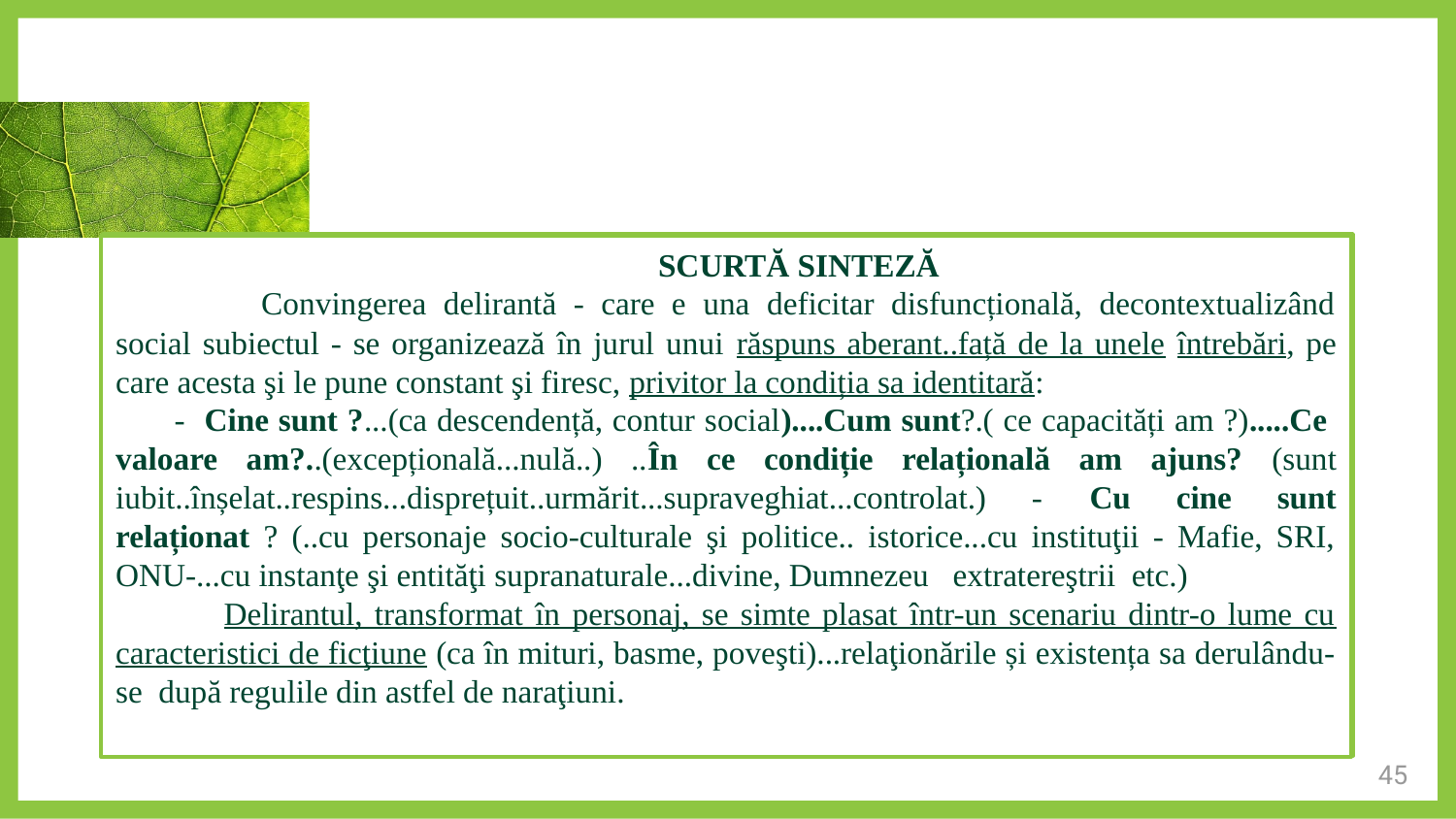

SCURTĂ SINTEZĂ
	Convingerea delirantă - care e una deficitar disfuncțională, decontextualizând social subiectul - se organizează în jurul unui răspuns aberant..față de la unele întrebări, pe care acesta şi le pune constant şi firesc, privitor la condiția sa identitară:
      -  Cine sunt ?...(ca descendență, contur social)....Cum sunt?.( ce capacități am ?).....Ce  valoare am?..(excepțională...nulă..) ..În ce condiție relațională am ajuns? (sunt iubit..înșelat..respins...disprețuit..urmărit...supraveghiat...controlat.) - Cu cine sunt relaționat ? (..cu personaje socio-culturale şi politice.. istorice...cu instituţii - Mafie, SRI, ONU-...cu instanţe şi entităţi supranaturale...divine, Dumnezeu   extratereştrii  etc.)
         Delirantul, transformat în personaj, se simte plasat într-un scenariu dintr-o lume cu caracteristici de ficţiune (ca în mituri, basme, poveşti)...relaţionările și existența sa derulându-se  după regulile din astfel de naraţiuni.

45